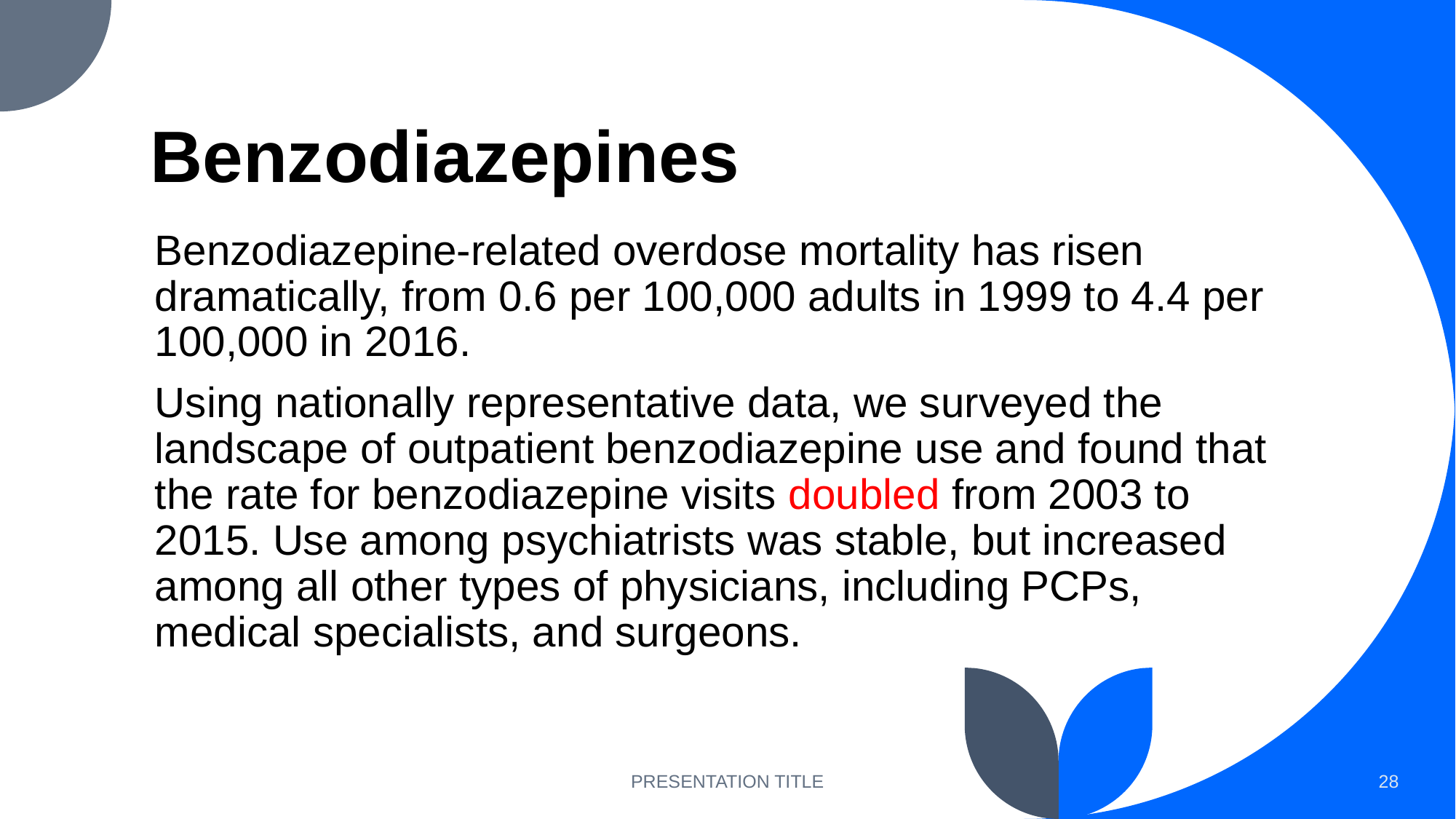

# Benzodiazepines
Benzodiazepine-related overdose mortality has risen dramatically, from 0.6 per 100,000 adults in 1999 to 4.4 per 100,000 in 2016.
Using nationally representative data, we surveyed the landscape of outpatient benzodiazepine use and found that the rate for benzodiazepine visits doubled from 2003 to 2015. Use among psychiatrists was stable, but increased among all other types of physicians, including PCPs, medical specialists, and surgeons.
PRESENTATION TITLE
28